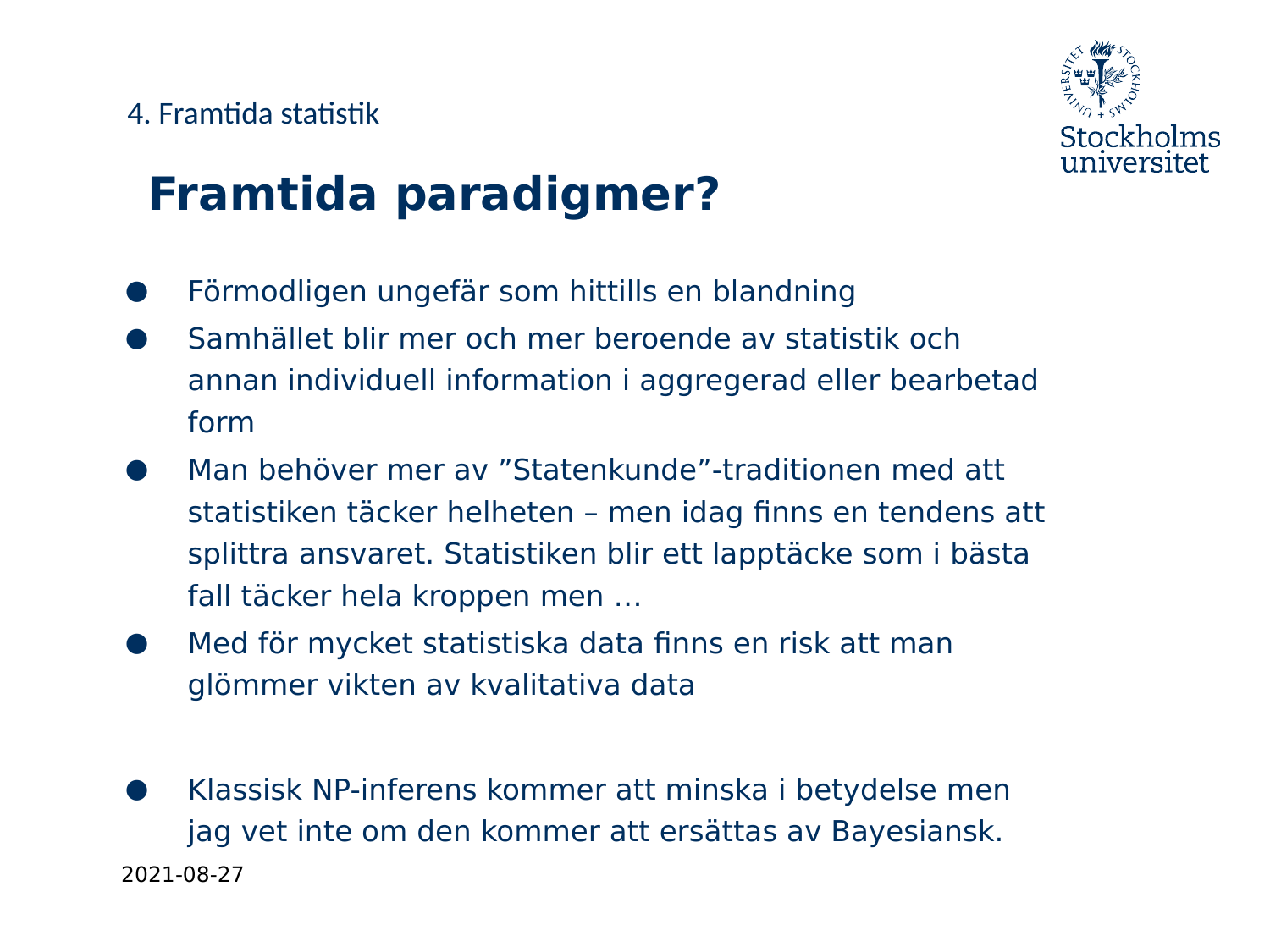

4. Framtida statistik
# Framtida paradigmer?
Förmodligen ungefär som hittills en blandning
Samhället blir mer och mer beroende av statistik och annan individuell information i aggregerad eller bearbetad form
Man behöver mer av ”Statenkunde”-traditionen med att statistiken täcker helheten – men idag finns en tendens att splittra ansvaret. Statistiken blir ett lapptäcke som i bästa fall täcker hela kroppen men …
Med för mycket statistiska data finns en risk att man glömmer vikten av kvalitativa data

Klassisk NP-inferens kommer att minska i betydelse men jag vet inte om den kommer att ersättas av Bayesiansk.
2021-08-27